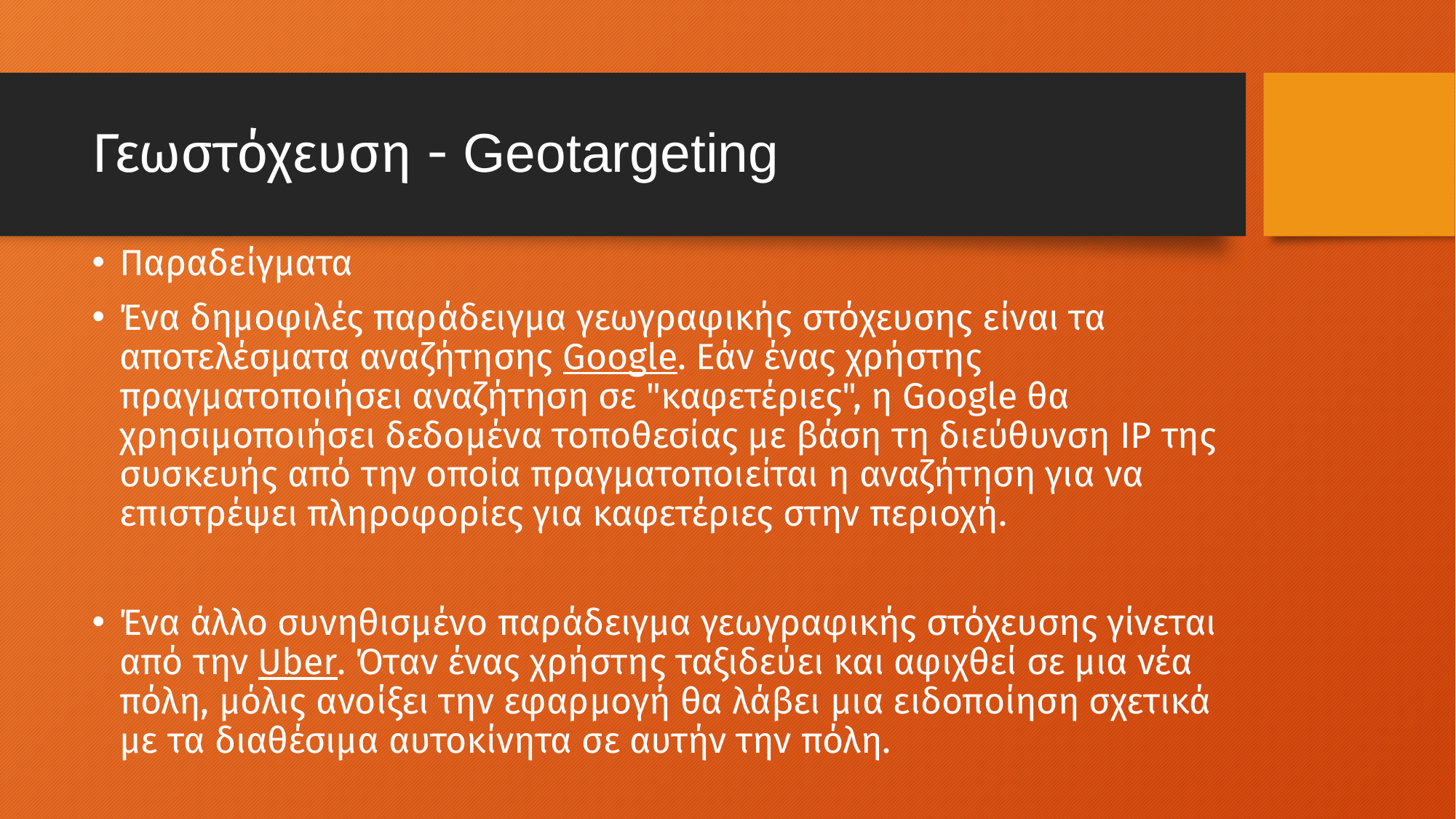

# Γεωστόχευση - Geotargeting
Παραδείγματα
Ένα δημοφιλές παράδειγμα γεωγραφικής στόχευσης είναι τα αποτελέσματα αναζήτησης Google. Εάν ένας χρήστης πραγματοποιήσει αναζήτηση σε "καφετέριες", η Google θα χρησιμοποιήσει δεδομένα τοποθεσίας με βάση τη διεύθυνση IP της συσκευής από την οποία πραγματοποιείται η αναζήτηση για να επιστρέψει πληροφορίες για καφετέριες στην περιοχή.

Ένα άλλο συνηθισμένο παράδειγμα γεωγραφικής στόχευσης γίνεται από την Uber. Όταν ένας χρήστης ταξιδεύει και αφιχθεί σε μια νέα πόλη, μόλις ανοίξει την εφαρμογή θα λάβει μια ειδοποίηση σχετικά με τα διαθέσιμα αυτοκίνητα σε αυτήν την πόλη.